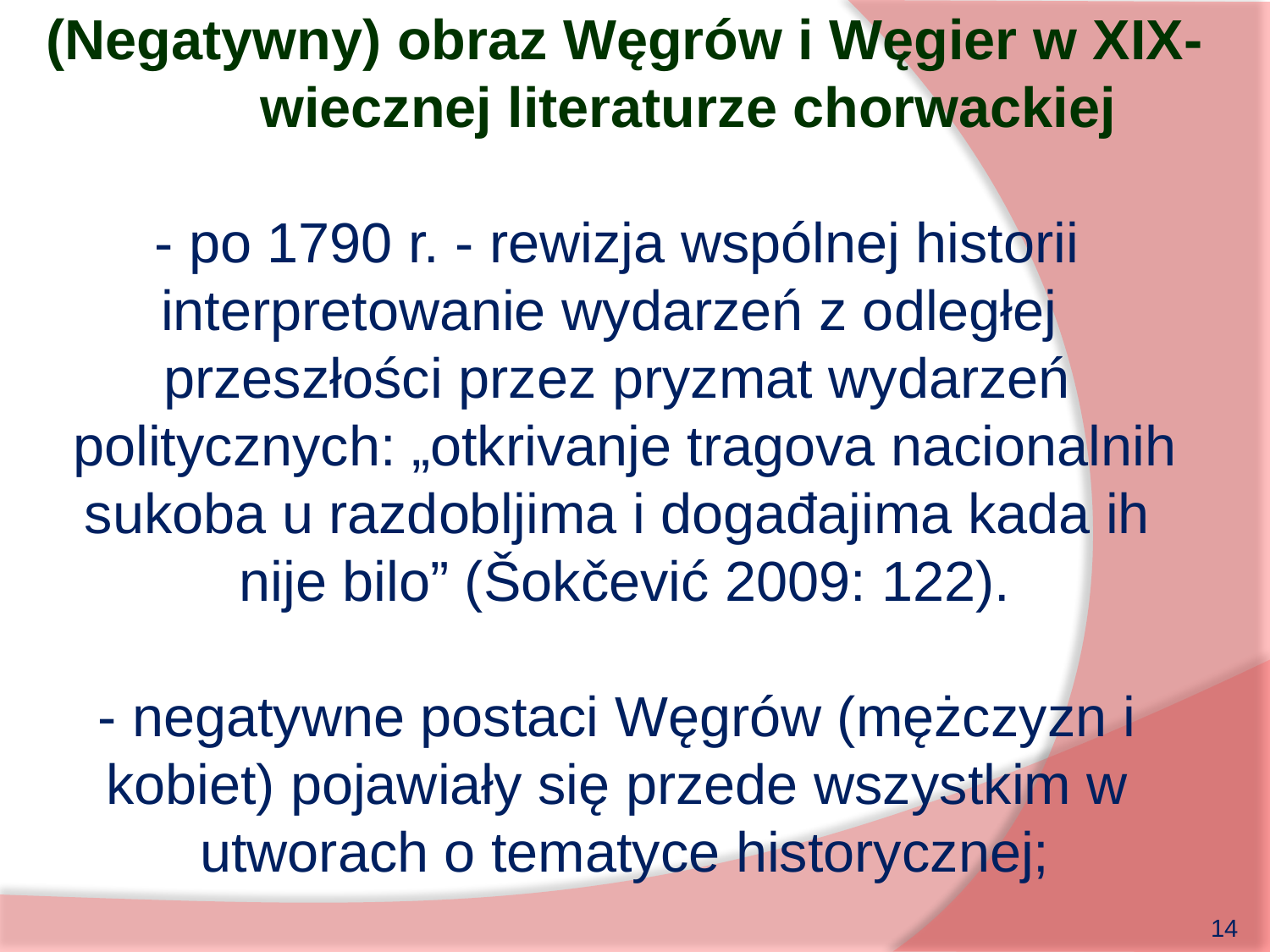

(Negatywny) obraz Węgrów i Węgier w XIX-wiecznej literaturze chorwackiej

- po 1790 r. - rewizja wspólnej historii
interpretowanie wydarzeń z odległej
przeszłości przez pryzmat wydarzeń
politycznych: „otkrivanje tragova nacionalnih
sukoba u razdobljima i događajima kada ih
nije bilo” (Šokčević 2009: 122).

- negatywne postaci Węgrów (mężczyzn i
kobiet) pojawiały się przede wszystkim w
utworach o tematyce historycznej;

14